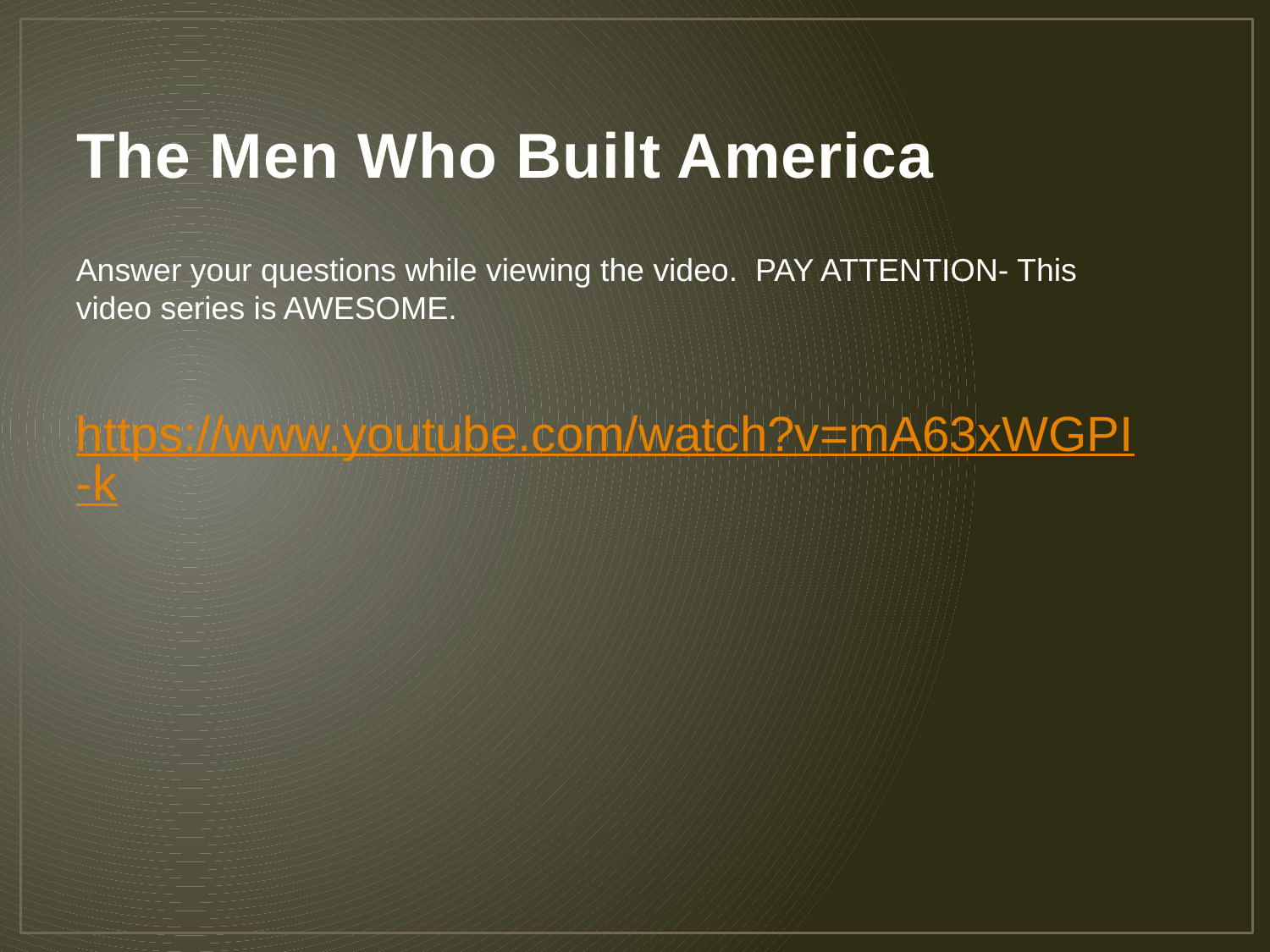

# The Men Who Built America
Answer your questions while viewing the video.  PAY ATTENTION- This video series is AWESOME.

https://www.youtube.com/watch?v=mA63xWGPI-k